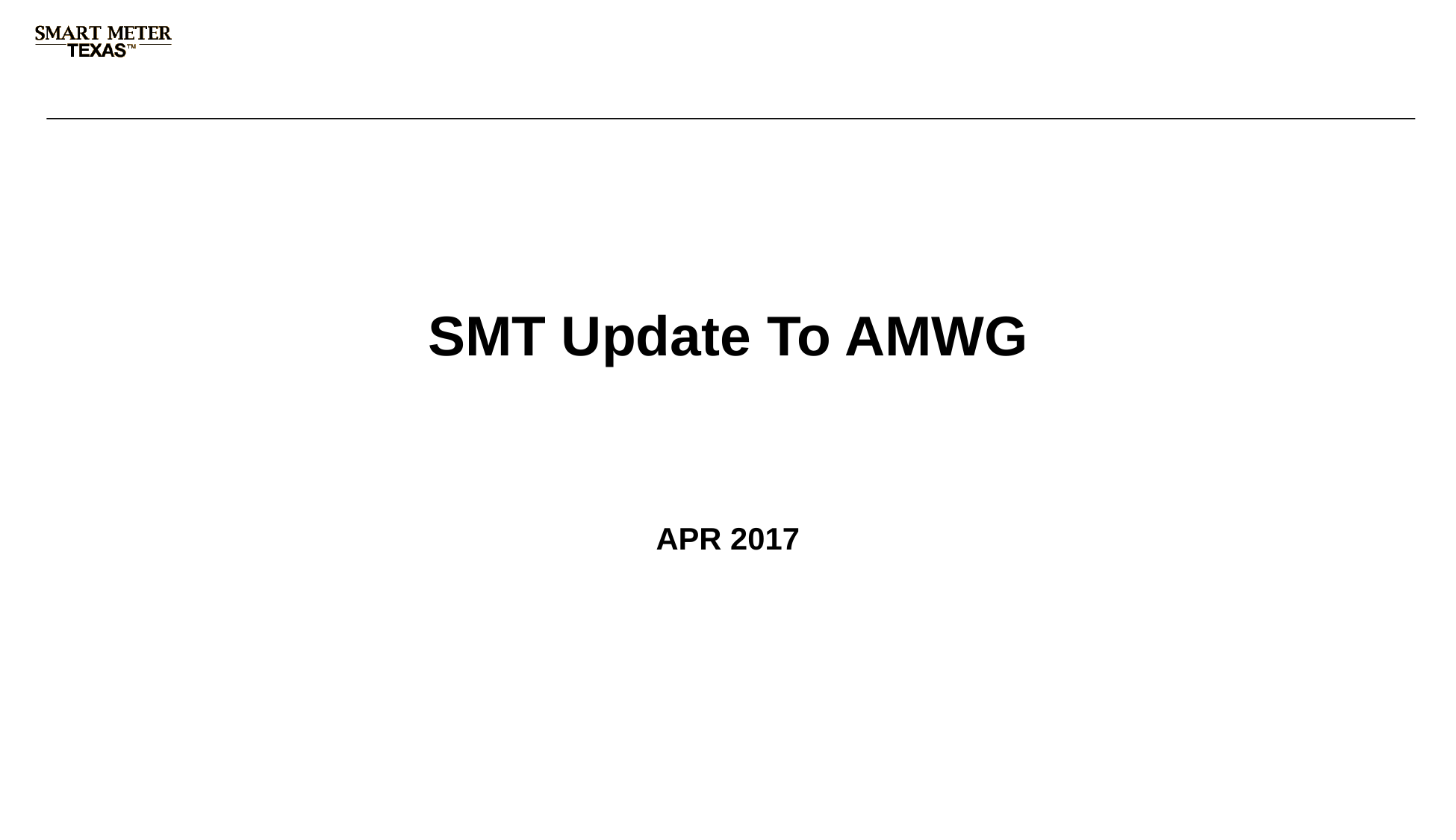

# SMT Update To AMWG
APR 2017